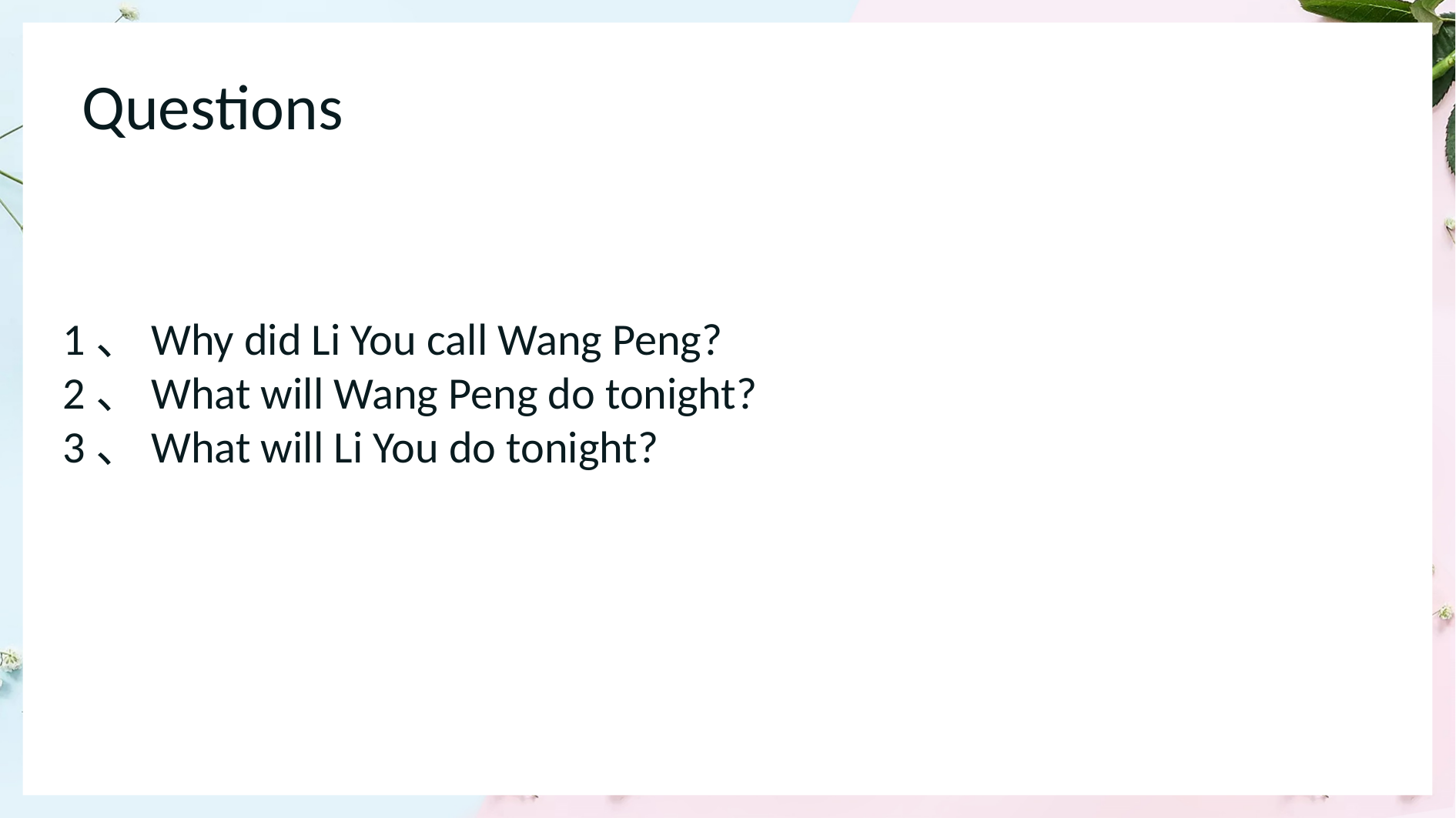

Questions
1、Why did Li You call Wang Peng?
2、What will Wang Peng do tonight?
3、What will Li You do tonight?
1